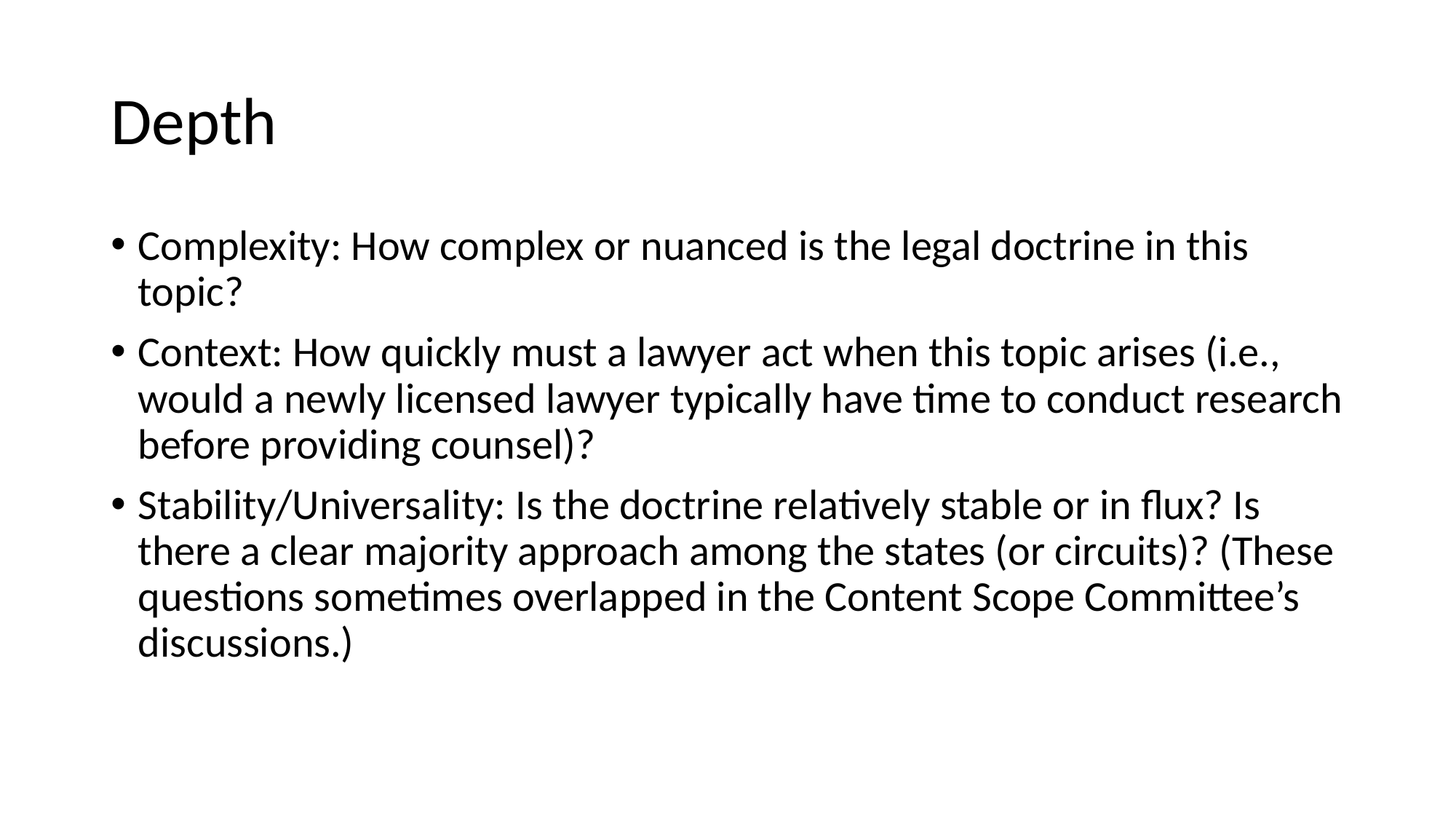

# Depth
Complexity: How complex or nuanced is the legal doctrine in this topic?
Context: How quickly must a lawyer act when this topic arises (i.e., would a newly licensed lawyer typically have time to conduct research before providing counsel)?
Stability/Universality: Is the doctrine relatively stable or in flux? Is there a clear majority approach among the states (or circuits)? (These questions sometimes overlapped in the Content Scope Committee’s discussions.)